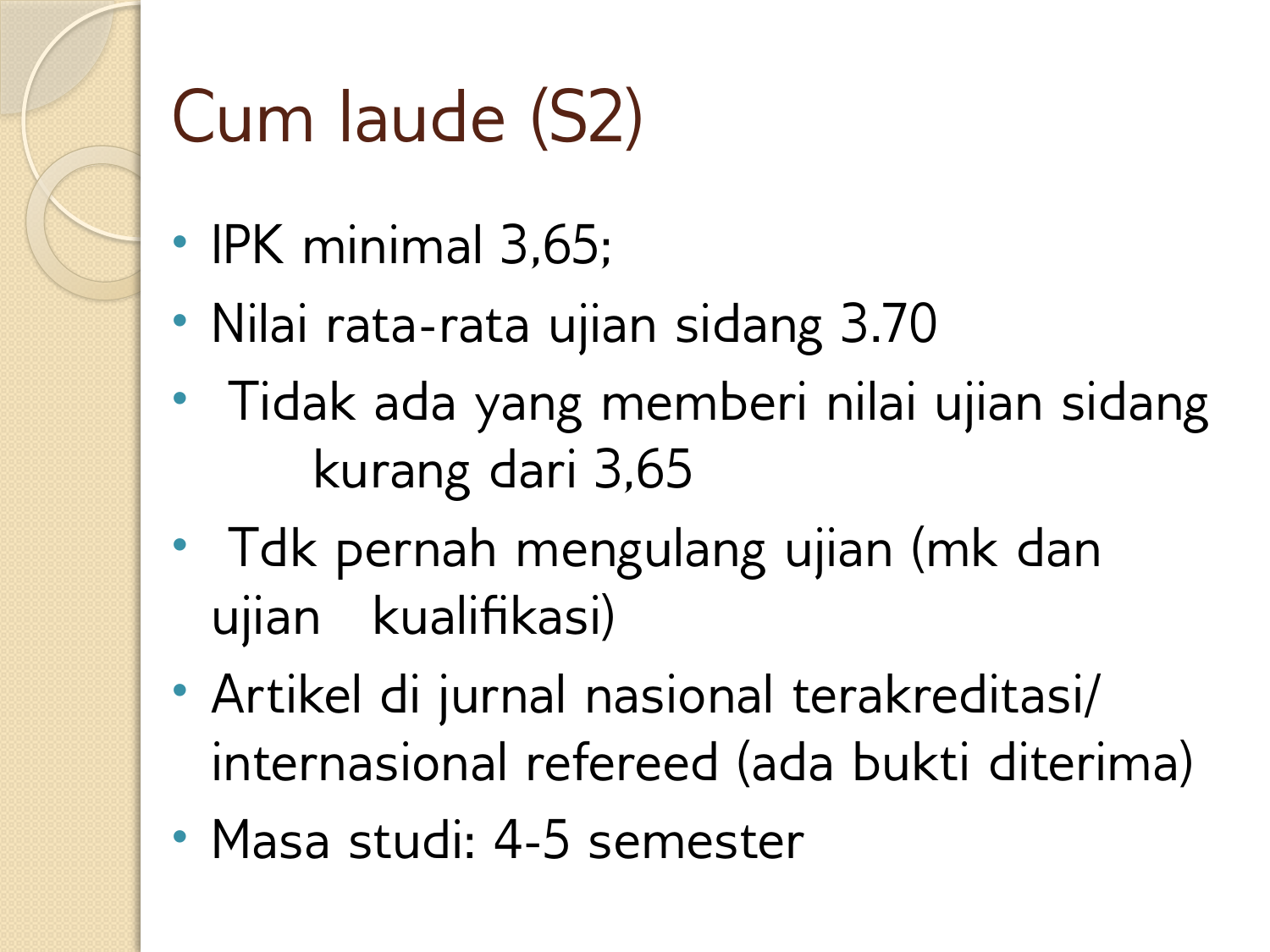

# Cum laude (S2)
IPK minimal 3,65;
Nilai rata-rata ujian sidang 3.70
 Tidak ada yang memberi nilai ujian sidang       kurang dari 3,65
 Tdk pernah mengulang ujian (mk dan ujian   kualifikasi)
Artikel di jurnal nasional terakreditasi/ internasional refereed (ada bukti diterima)
Masa studi: 4-5 semester